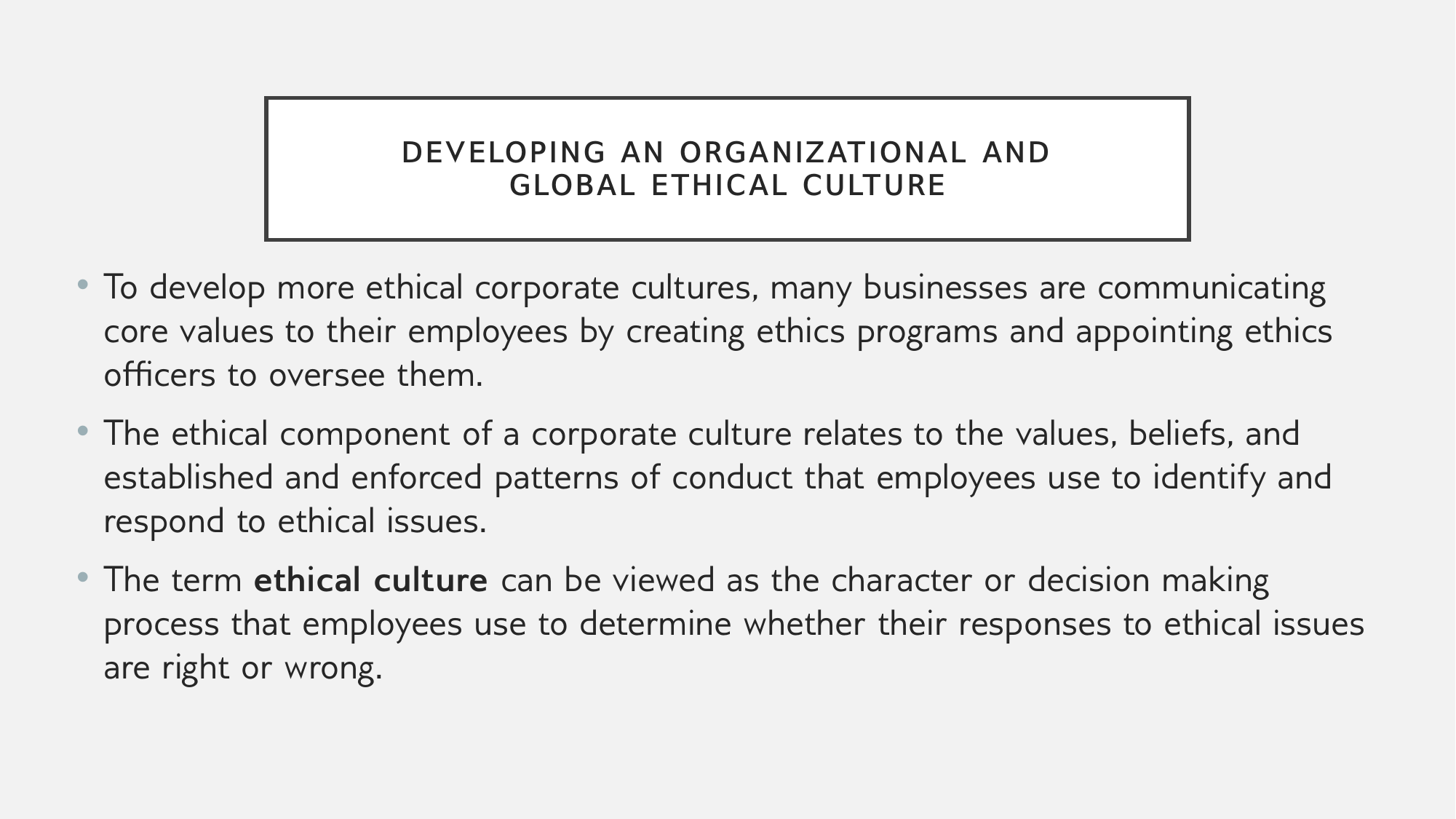

# DEVELOPING AN ORGANIZATIONAL AND GLOBAL ETHICAL CULTURE
To develop more ethical corporate cultures, many businesses are communicating core values to their employees by creating ethics programs and appointing ethics officers to oversee them.
The ethical component of a corporate culture relates to the values, beliefs, and established and enforced patterns of conduct that employees use to identify and respond to ethical issues.
The term ethical culture can be viewed as the character or decision making process that employees use to determine whether their responses to ethical issues are right or wrong.